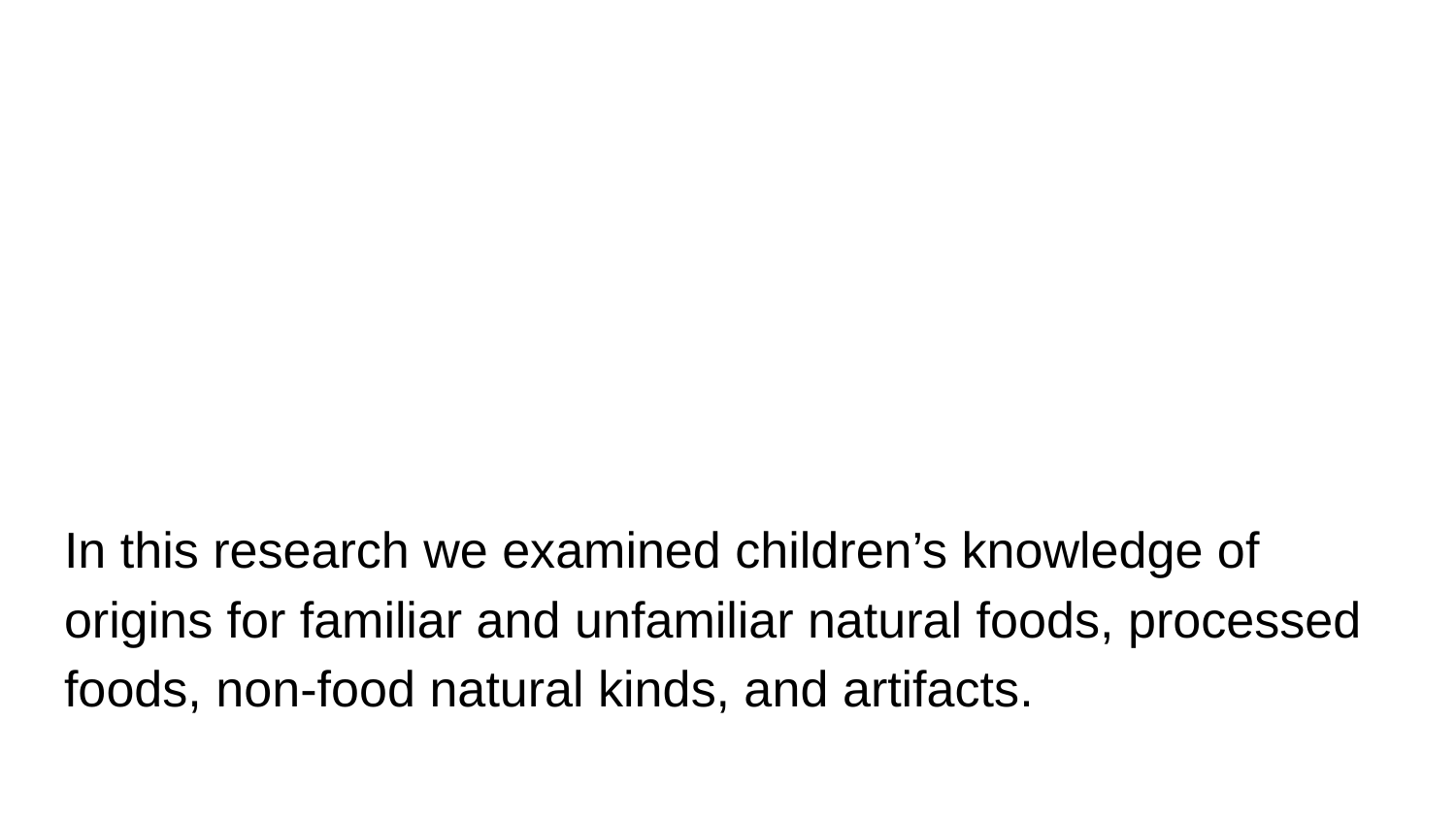

#

In this research we examined children’s knowledge of origins for familiar and unfamiliar natural foods, processed foods, non-food natural kinds, and artifacts.